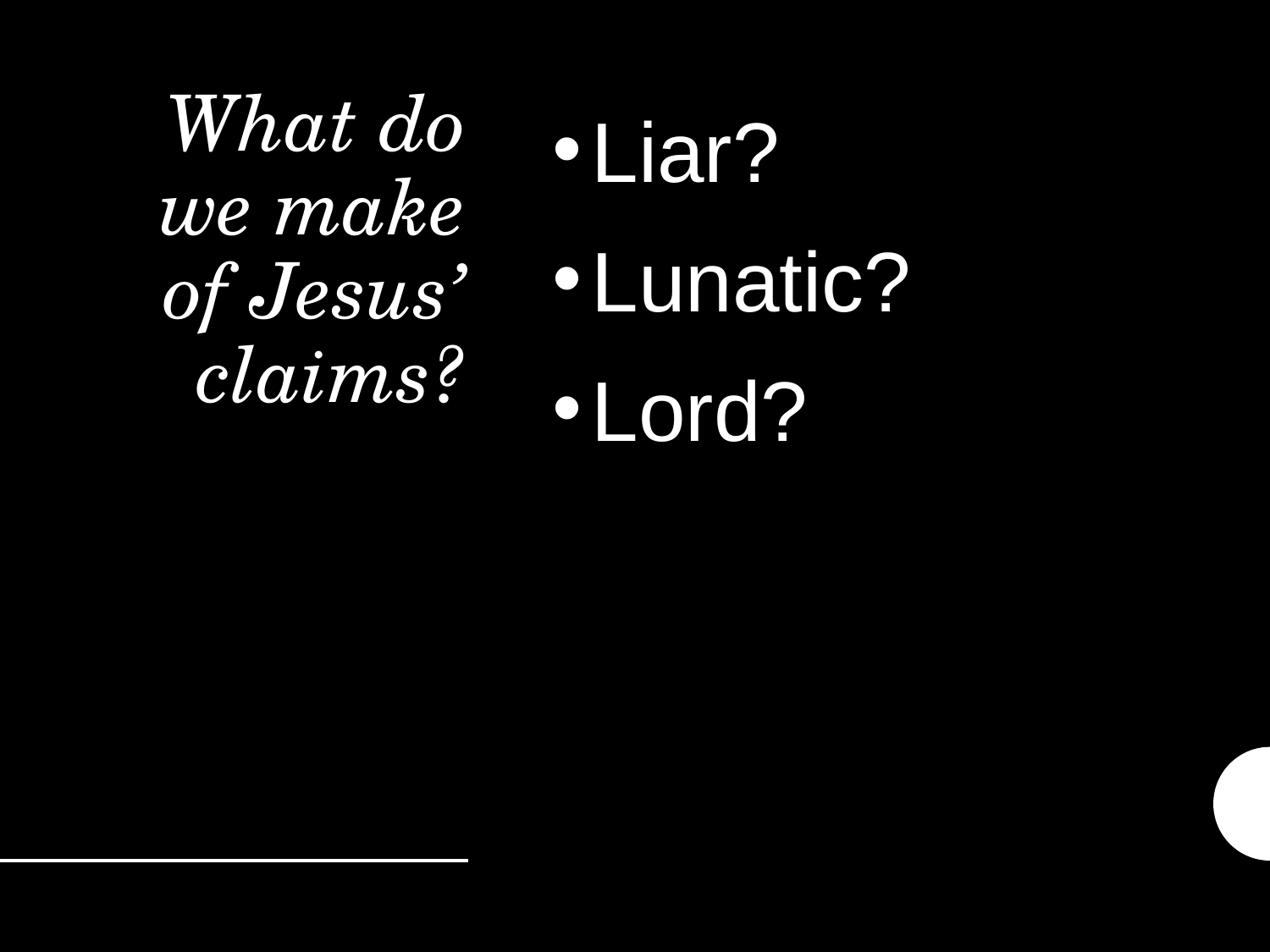

# What do we make of Jesus’ claims?
Liar?
Lunatic?
Lord?